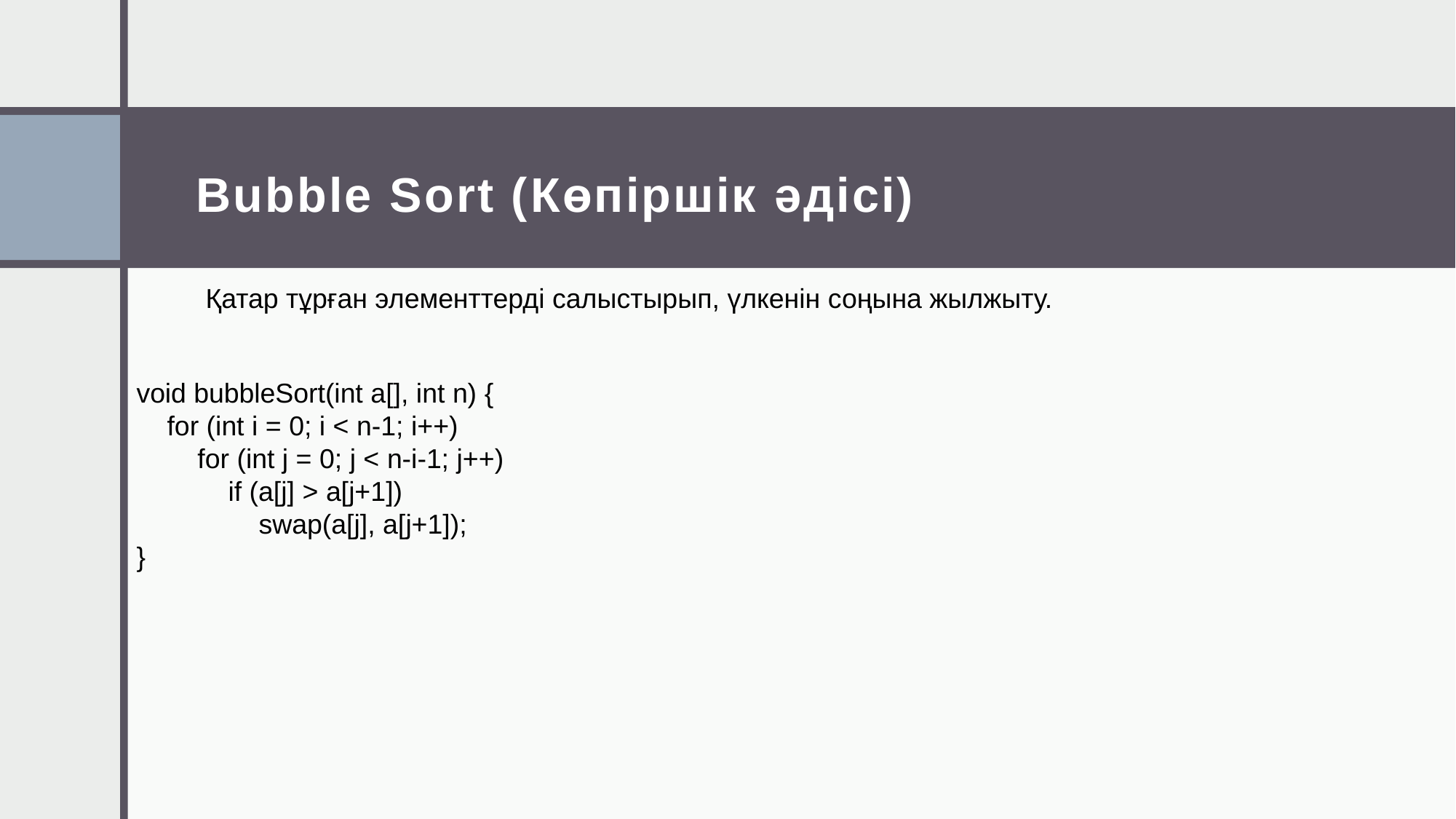

# Bubble Sort (Көпіршік әдісі)
Қатар тұрған элементтерді салыстырып, үлкенін соңына жылжыту.
void bubbleSort(int a[], int n) {
    for (int i = 0; i < n-1; i++)
        for (int j = 0; j < n-i-1; j++)
            if (a[j] > a[j+1])
                swap(a[j], a[j+1]);
}